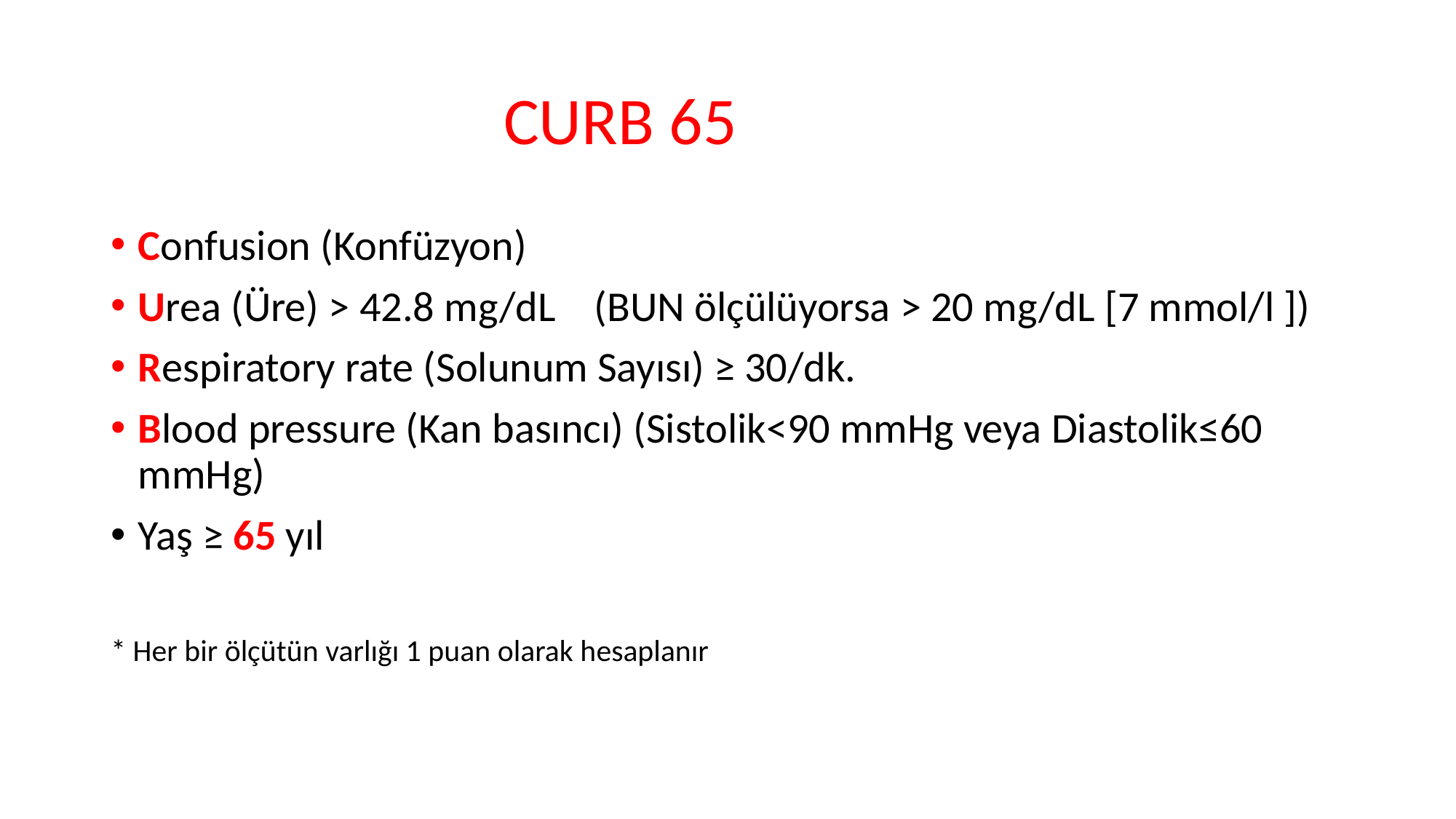

# CURB 65
Confusion (Konfüzyon)
Urea (Üre) > 42.8 mg/dL    (BUN ölçülüyorsa > 20 mg/dL [7 mmol/l ])
Respiratory rate (Solunum Sayısı) ≥ 30/dk.
Blood pressure (Kan basıncı) (Sistolik<90 mmHg veya Diastolik≤60 mmHg)
Yaş ≥ 65 yıl

* Her bir ölçütün varlığı 1 puan olarak hesaplanır